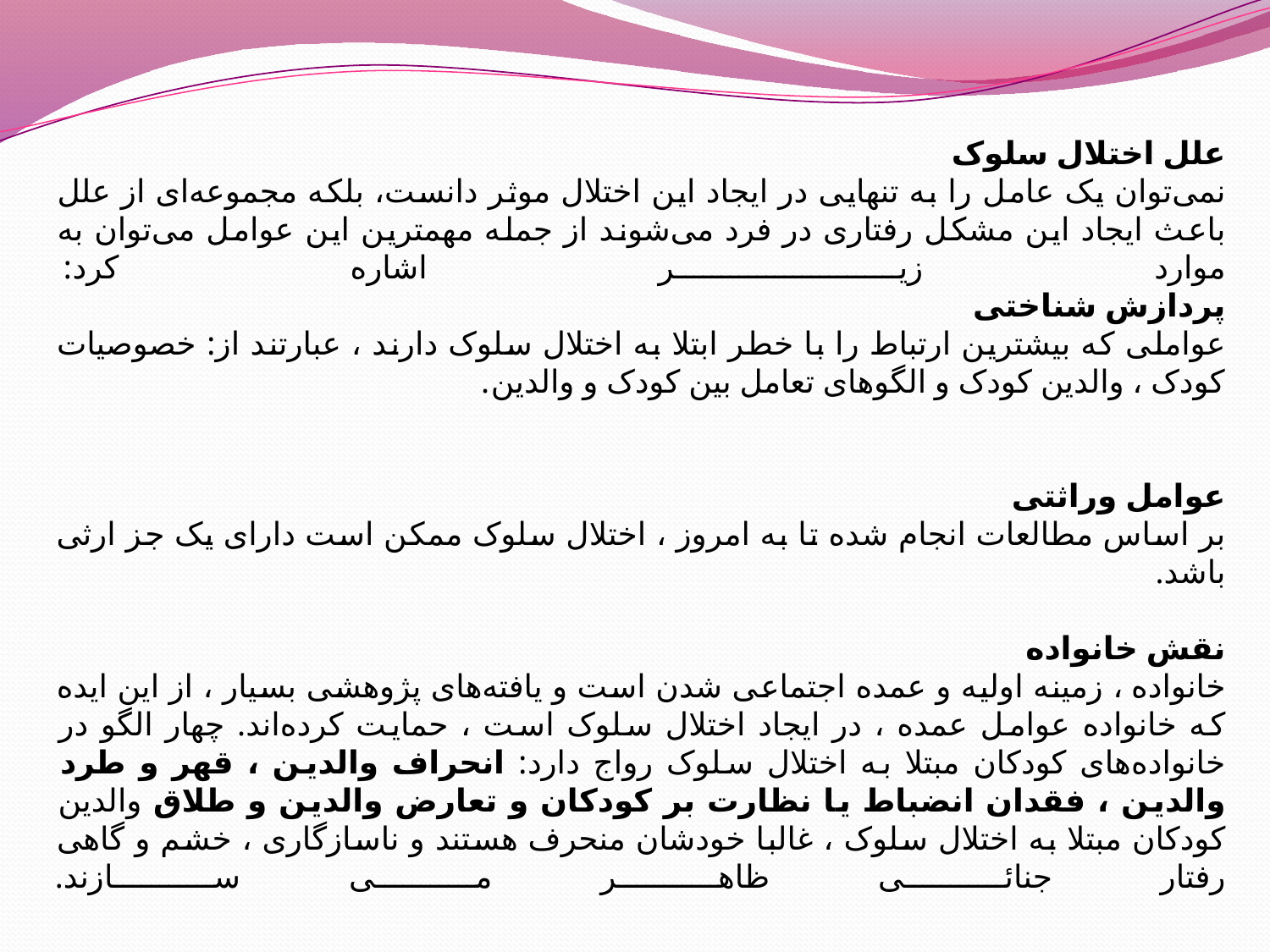

علل اختلال سلوک
نمی‌توان یک عامل را به تنهایی در ایجاد این اختلال موثر دانست، بلکه مجموعه‌ای از علل باعث ایجاد این مشکل رفتاری در فرد می‌شوند از جمله مهمترین این عوامل می‌توان به موارد زیر اشاره کرد: 
پردازش شناختی
عواملی که بیشترین ارتباط را با خطر ابتلا به اختلال سلوک دارند ، عبارتند از: خصوصیات کودک ، والدین کودک و الگوهای تعامل بین کودک و والدین.
عوامل وراثتی
بر اساس مطالعات انجام شده تا به امروز ، اختلال سلوک ممکن است دارای یک جز ارثی باشد.
نقش خانواده
خانواده ، زمینه اولیه و عمده اجتماعی شدن است و یافته‌های پژوهشی بسیار ، از این ایده که خانواده عوامل عمده ، در ایجاد اختلال سلوک است ، حمایت کرده‌اند. چهار الگو در خانواده‌های کودکان مبتلا به اختلال سلوک رواج دارد: انحراف والدین ، قهر و طرد والدین ، فقدان انضباط یا نظارت بر کودکان و تعارض والدین و طلاق والدین کودکان مبتلا به اختلال سلوک ، غالبا خودشان منحرف هستند و ناسازگاری ، خشم و گاهی رفتار جنائی ظاهر می سازند.